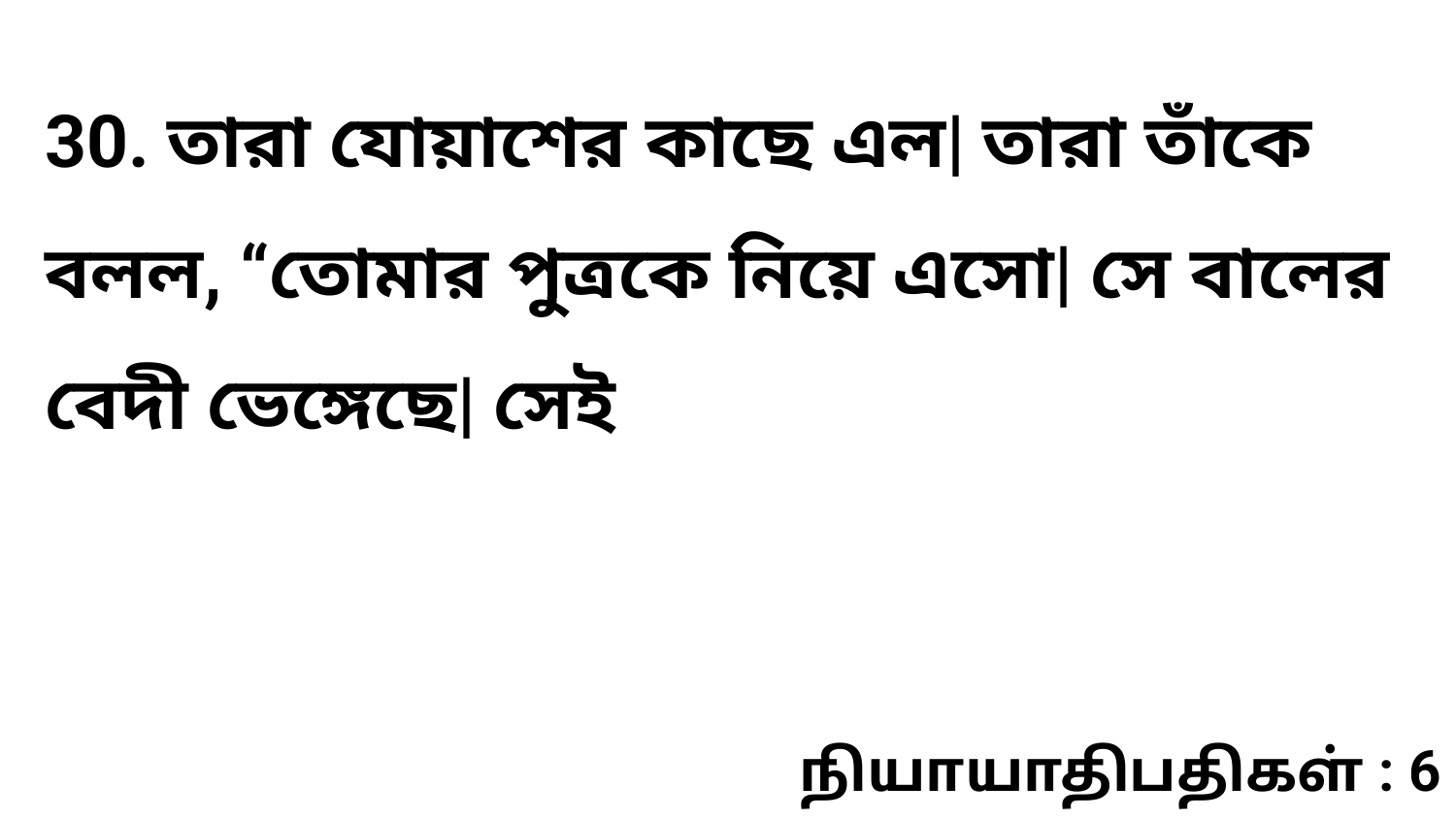

30. তারা যোয়াশের কাছে এল| তারা তাঁকে বলল, “তোমার পুত্রকে নিয়ে এসো| সে বালের বেদী ভেঙ্গেছে| সেই
நியாயாதிபதிகள் : 6